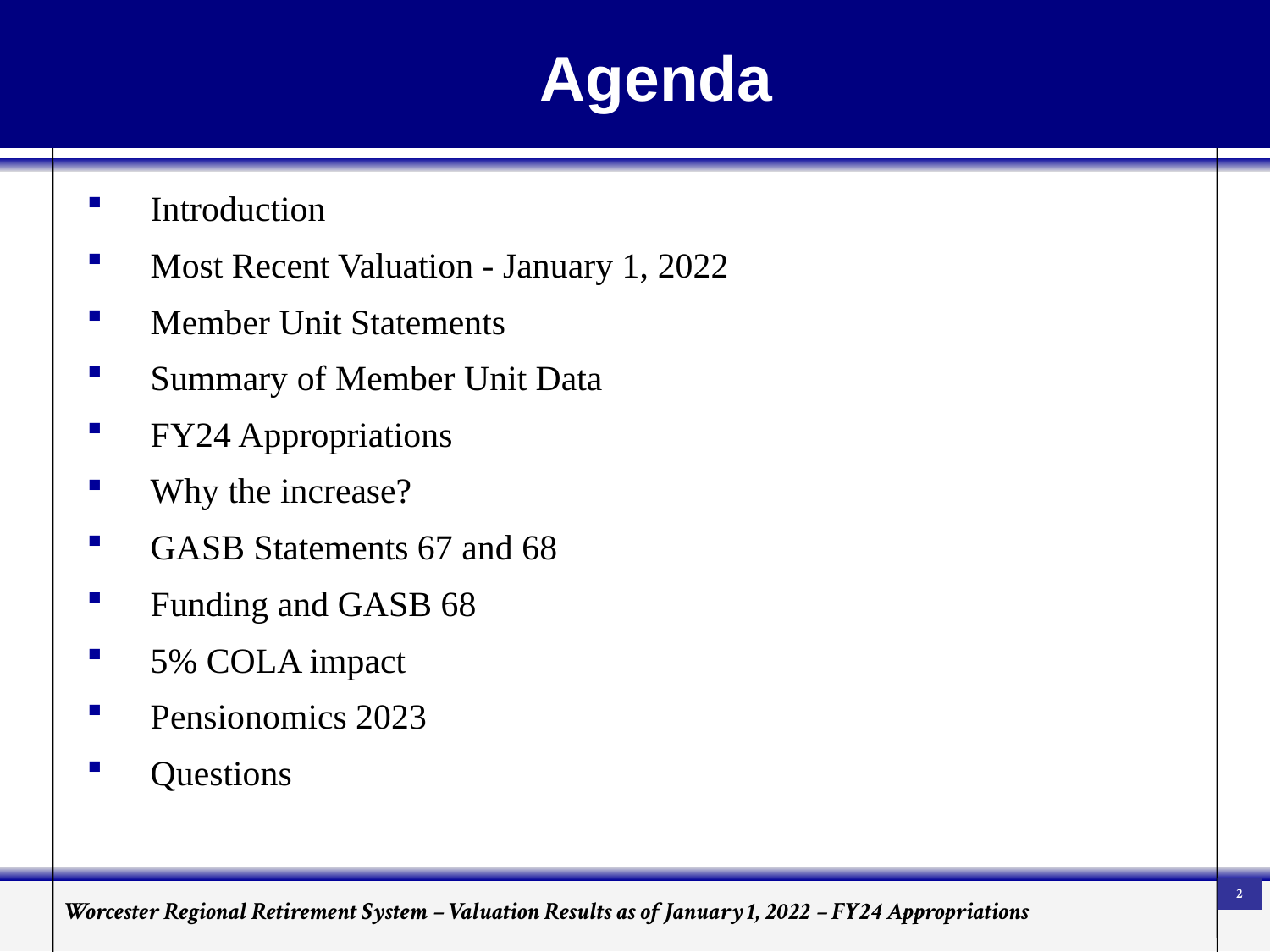

Agenda
Introduction
Most Recent Valuation - January 1, 2022
Member Unit Statements
Summary of Member Unit Data
FY24 Appropriations
Why the increase?
GASB Statements 67 and 68
Funding and GASB 68
5% COLA impact
Pensionomics 2023
Questions
2